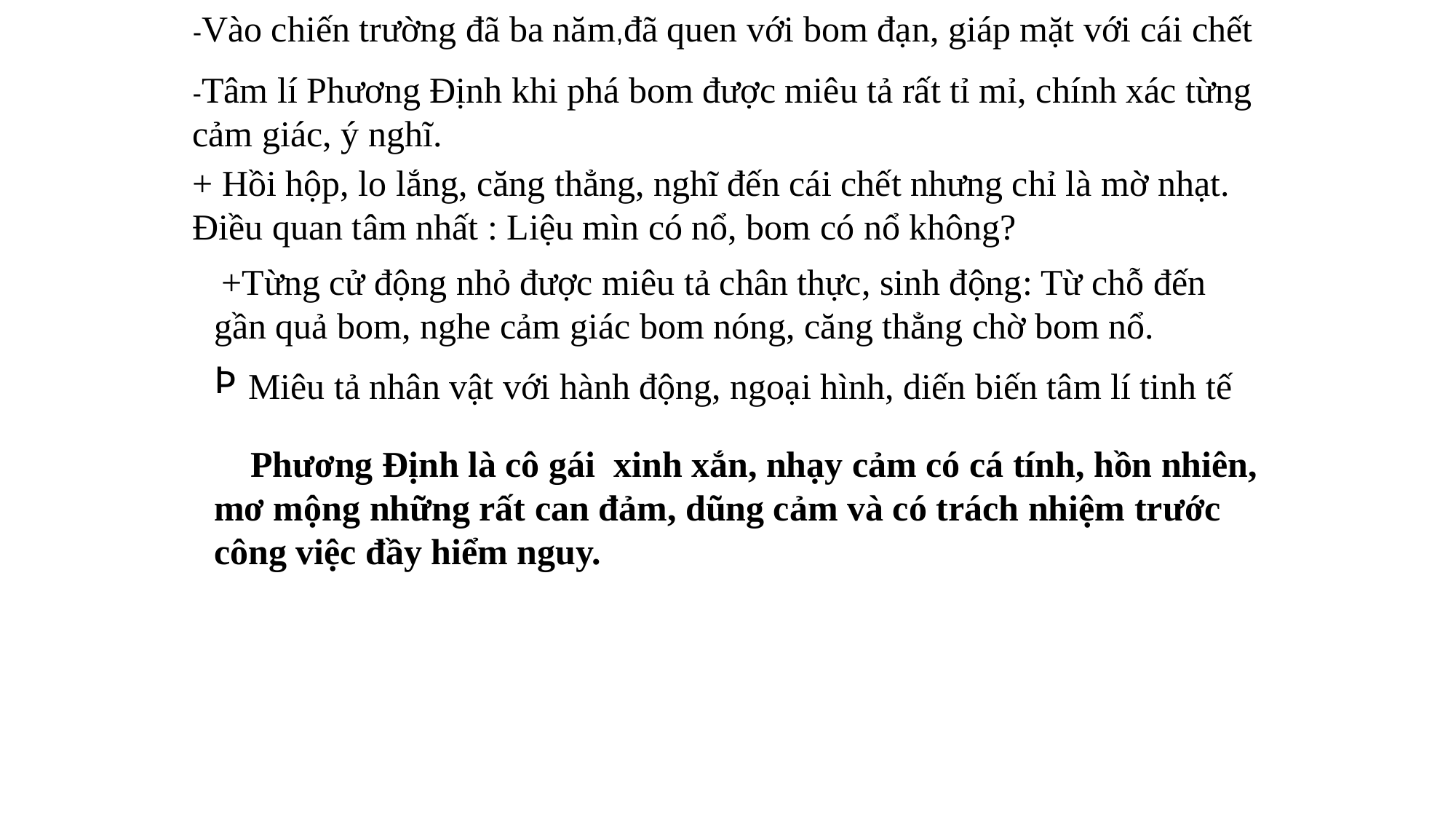

-Vào chiến trường đã ba năm,đã quen với bom đạn, giáp mặt với cái chết
-Tâm lí Phương Định khi phá bom được miêu tả rất tỉ mỉ, chính xác từng cảm giác, ý nghĩ.
+ Hồi hộp, lo lắng, căng thẳng, nghĩ đến cái chết nhưng chỉ là mờ nhạt.
Điều quan tâm nhất : Liệu mìn có nổ, bom có nổ không?

 +Từng cử động nhỏ được miêu tả chân thực, sinh động: Từ chỗ đến gần quả bom, nghe cảm giác bom nóng, căng thẳng chờ bom nổ.

Miêu tả nhân vật với hành động, ngoại hình, diến biến tâm lí tinh tế

    Phương Định là cô gái  xinh xắn, nhạy cảm có cá tính, hồn nhiên, mơ mộng những rất can đảm, dũng cảm và có trách nhiệm trước công việc đầy hiểm nguy.